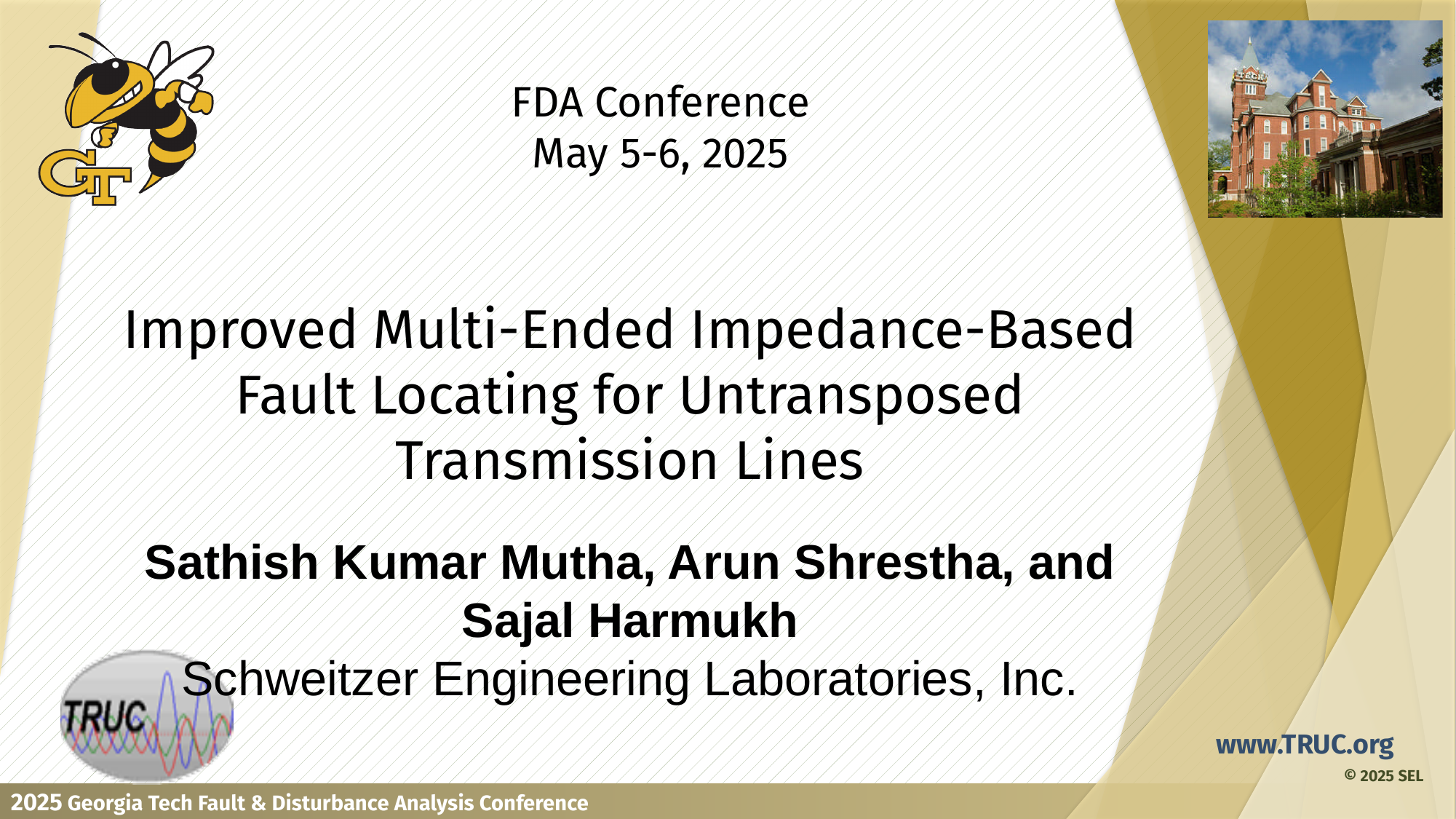

Improved Multi-Ended Impedance-Based Fault Locating for Untransposed Transmission Lines
Sathish Kumar Mutha, Arun Shrestha, and Sajal Harmukh
Schweitzer Engineering Laboratories, Inc.

© 2025 SEL